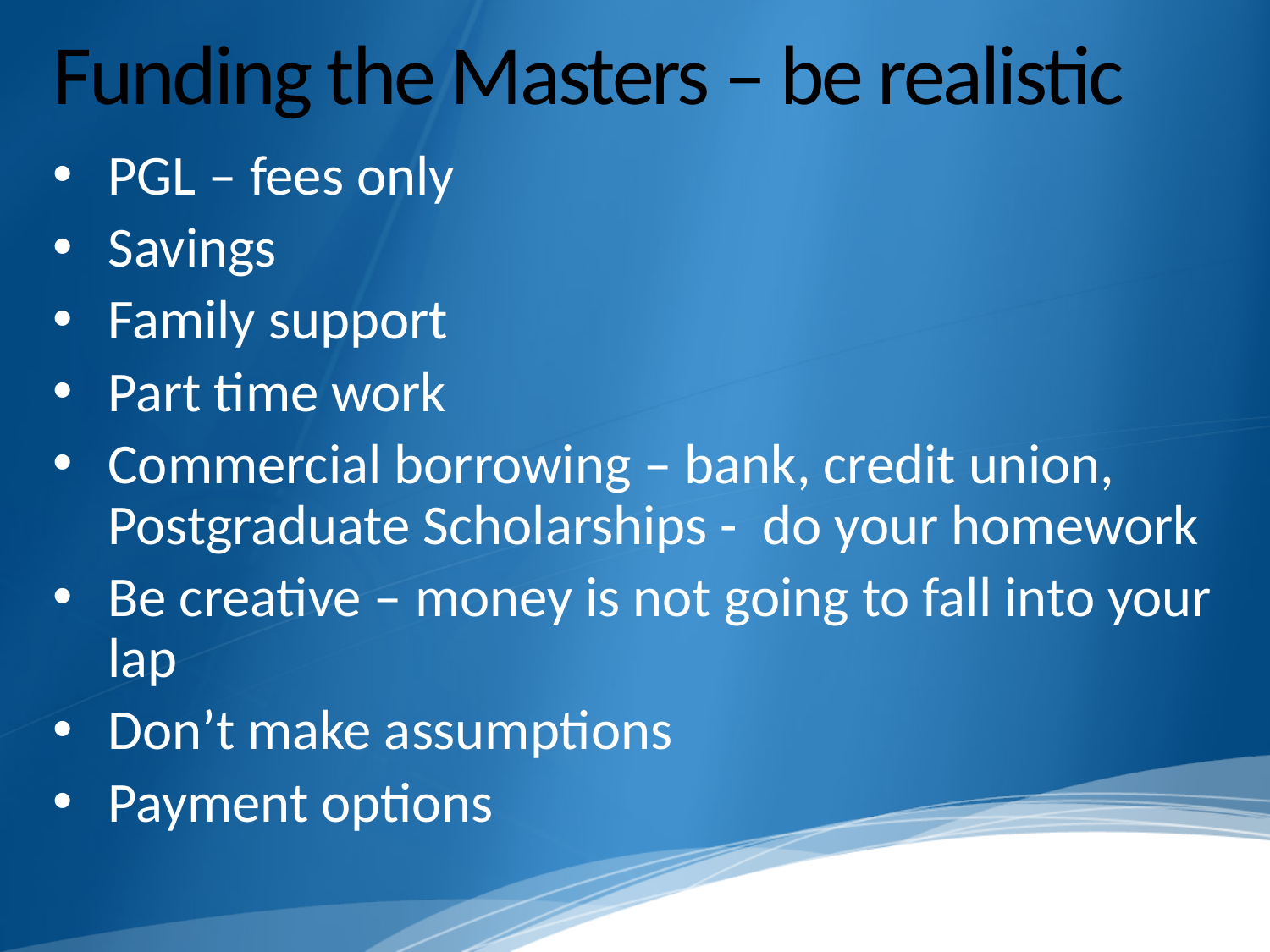

# Funding the Masters – be realistic
PGL – fees only
Savings
Family support
Part time work
Commercial borrowing – bank, credit union, Postgraduate Scholarships -  do your homework
Be creative – money is not going to fall into your lap
Don’t make assumptions
Payment options